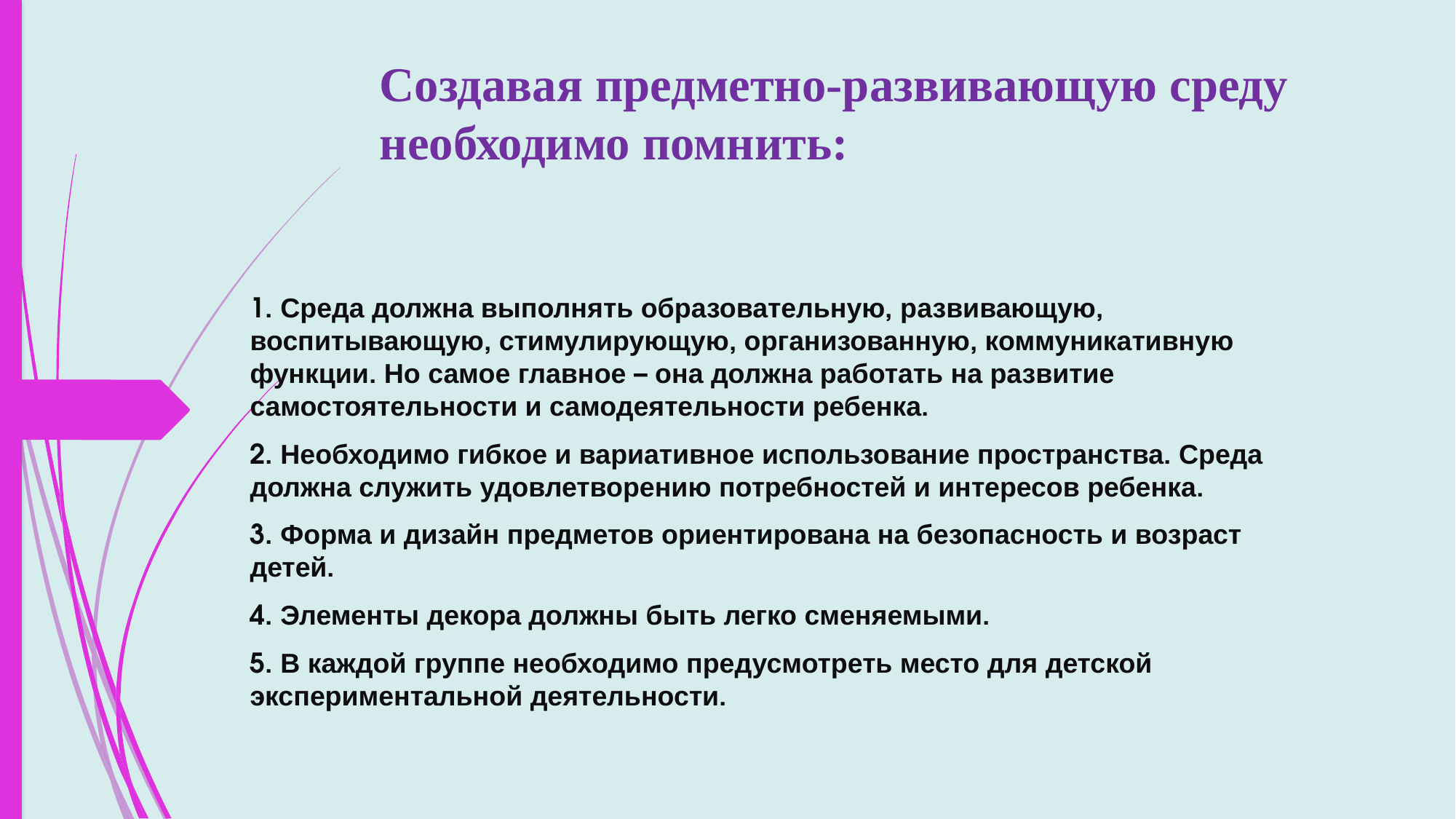

# Создавая предметно-развивающую среду необходимо помнить:
1. Среда должна выполнять образовательную, развивающую, воспитывающую, стимулирующую, организованную, коммуникативную функции. Но самое главное – она должна работать на развитие самостоятельности и самодеятельности ребенка.
2. Необходимо гибкое и вариативное использование пространства. Среда должна служить удовлетворению потребностей и интересов ребенка.
3. Форма и дизайн предметов ориентирована на безопасность и возраст детей.
4. Элементы декора должны быть легко сменяемыми.
5. В каждой группе необходимо предусмотреть место для детской экспериментальной деятельности.